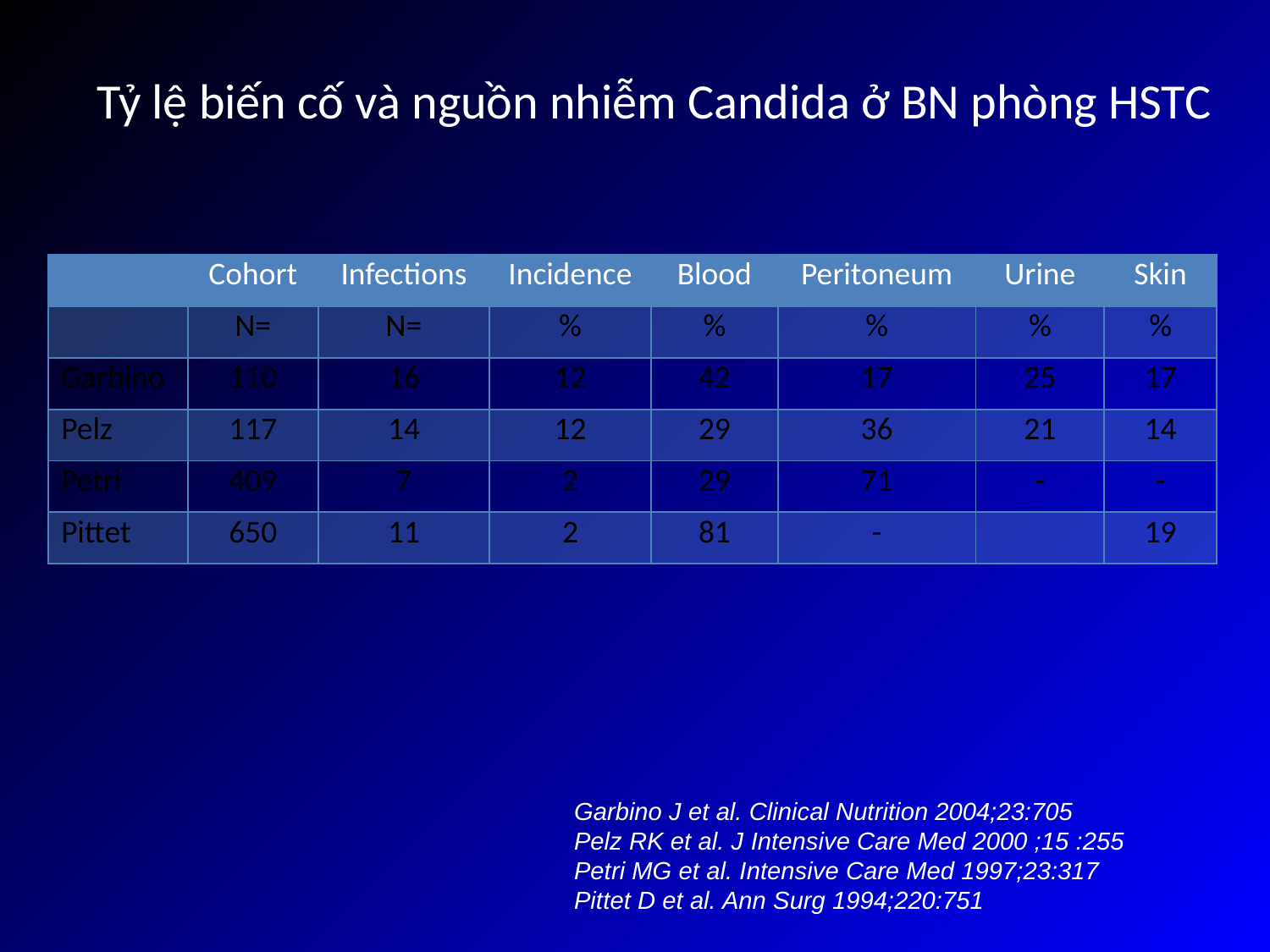

Tỷ lệ biến cố và nguồn nhiễm Candida ở BN phòng HSTC
|  | Cohort | Infections | Incidence | Blood | Peritoneum | Urine | Skin |
| --- | --- | --- | --- | --- | --- | --- | --- |
|  | N= | N= | % | % | % | % | % |
| Garbino | 110 | 16 | 12 | 42 | 17 | 25 | 17 |
| Pelz | 117 | 14 | 12 | 29 | 36 | 21 | 14 |
| Petri | 409 | 7 | 2 | 29 | 71 | - | - |
| Pittet | 650 | 11 | 2 | 81 | - |  | 19 |

Garbino J et al. Clinical Nutrition 2004;23:705
Pelz RK et al. J Intensive Care Med 2000 ;15 :255
Petri MG et al. Intensive Care Med 1997;23:317
Pittet D et al. Ann Surg 1994;220:751